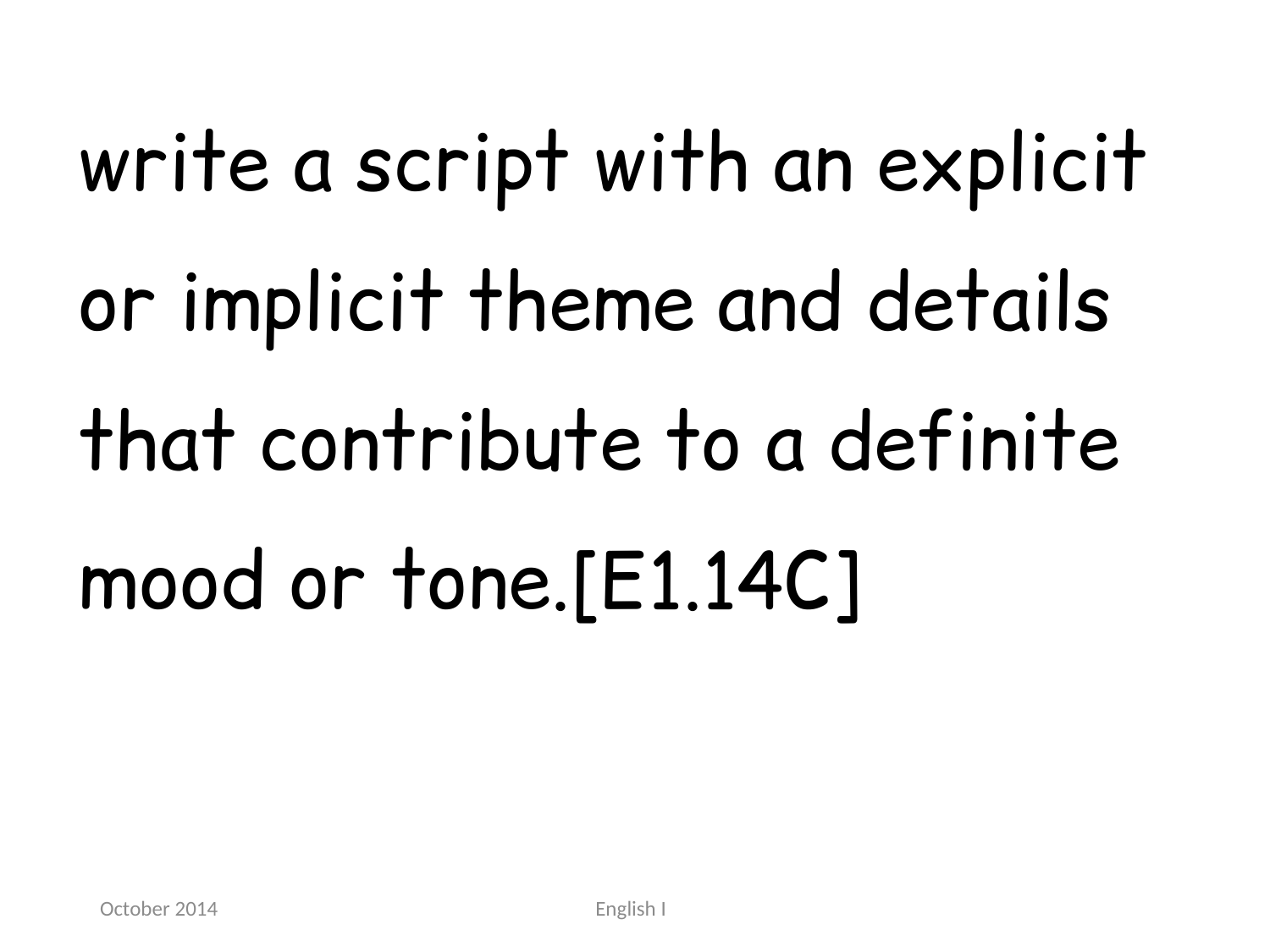

write a script with an explicit or implicit theme and details that contribute to a definite mood or tone.[E1.14C]
October 2014
English I